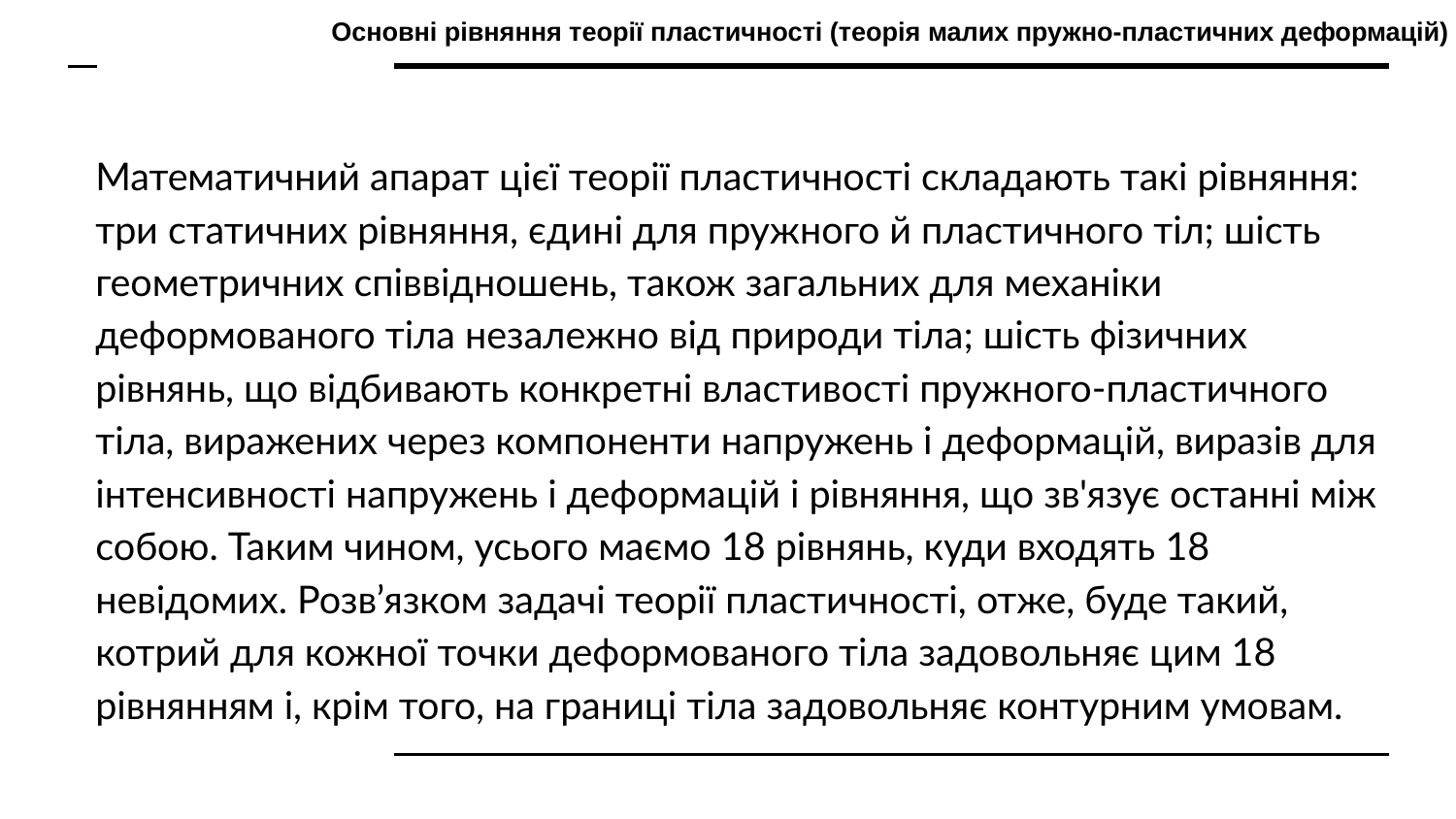

# Основні рівняння теорії пластичності (теорія малих пружно-пластичних деформацій)
Математичний апарат цієї теорії пластичності складають такі рівняння: три статичних рівняння, єдині для пружного й пластичного тіл; шість геометричних співвідношень, також загальних для механіки деформованого тіла незалежно від природи тіла; шість фізичних рівнянь, що відбивають конкретні властивості пружного-пластичного тіла, виражених через компоненти напружень і деформацій, виразів для інтенсивності напружень і деформацій і рівняння, що зв'язує останні між собою. Таким чином, усього маємо 18 рівнянь, куди входять 18 невідомих. Розв’язком задачі теорії пластичності, отже, буде такий, котрий для кожної точки деформованого тіла задовольняє цим 18 рівнянням і, крім того, на границі тіла задовольняє контурним умовам.